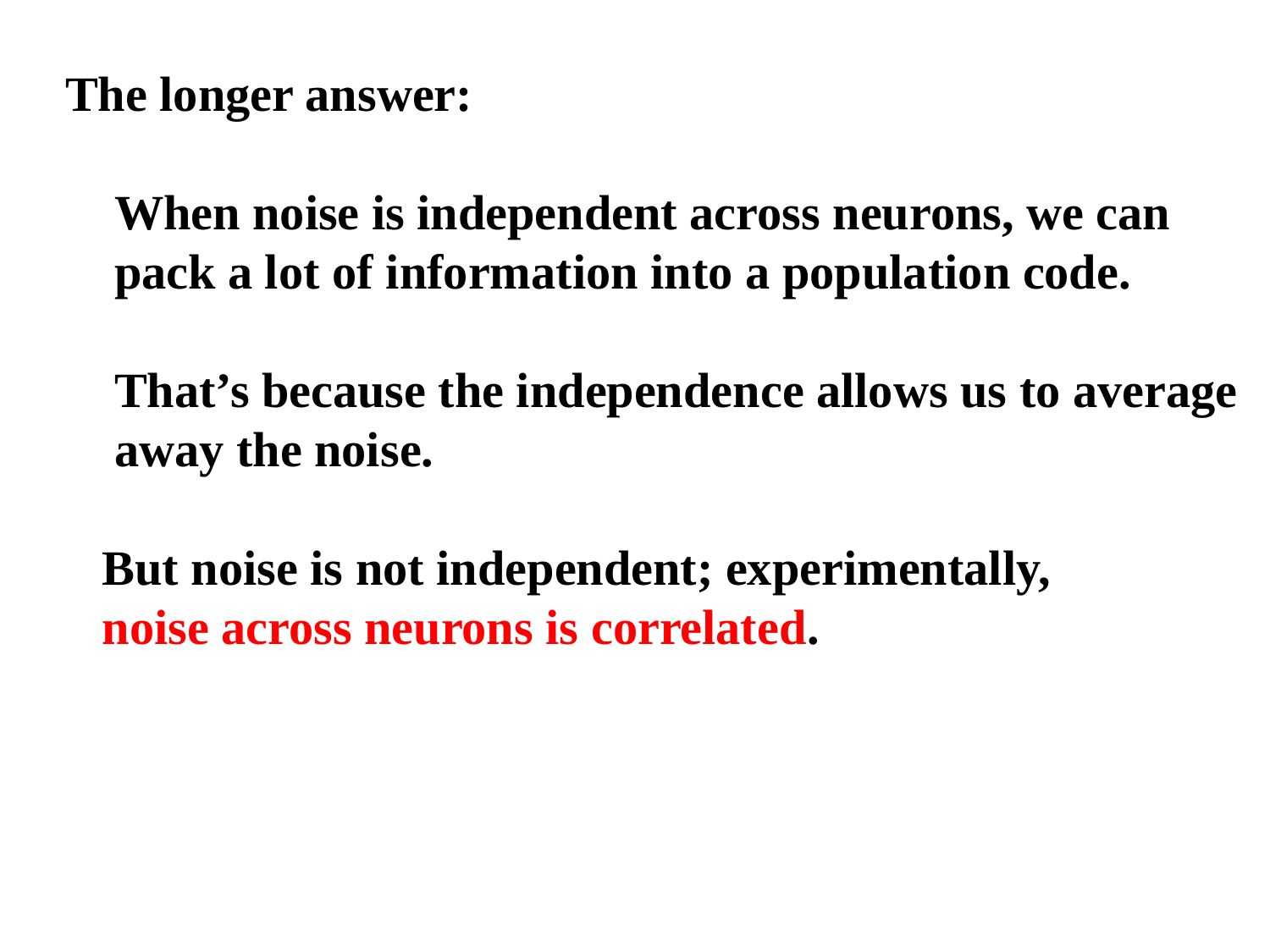

The longer answer:

    When noise is independent across neurons, we can
    pack a lot of information into a population code.

    That’s because the independence allows us to average
    away the noise.

   But noise is not independent; experimentally,
   noise across neurons is correlated.